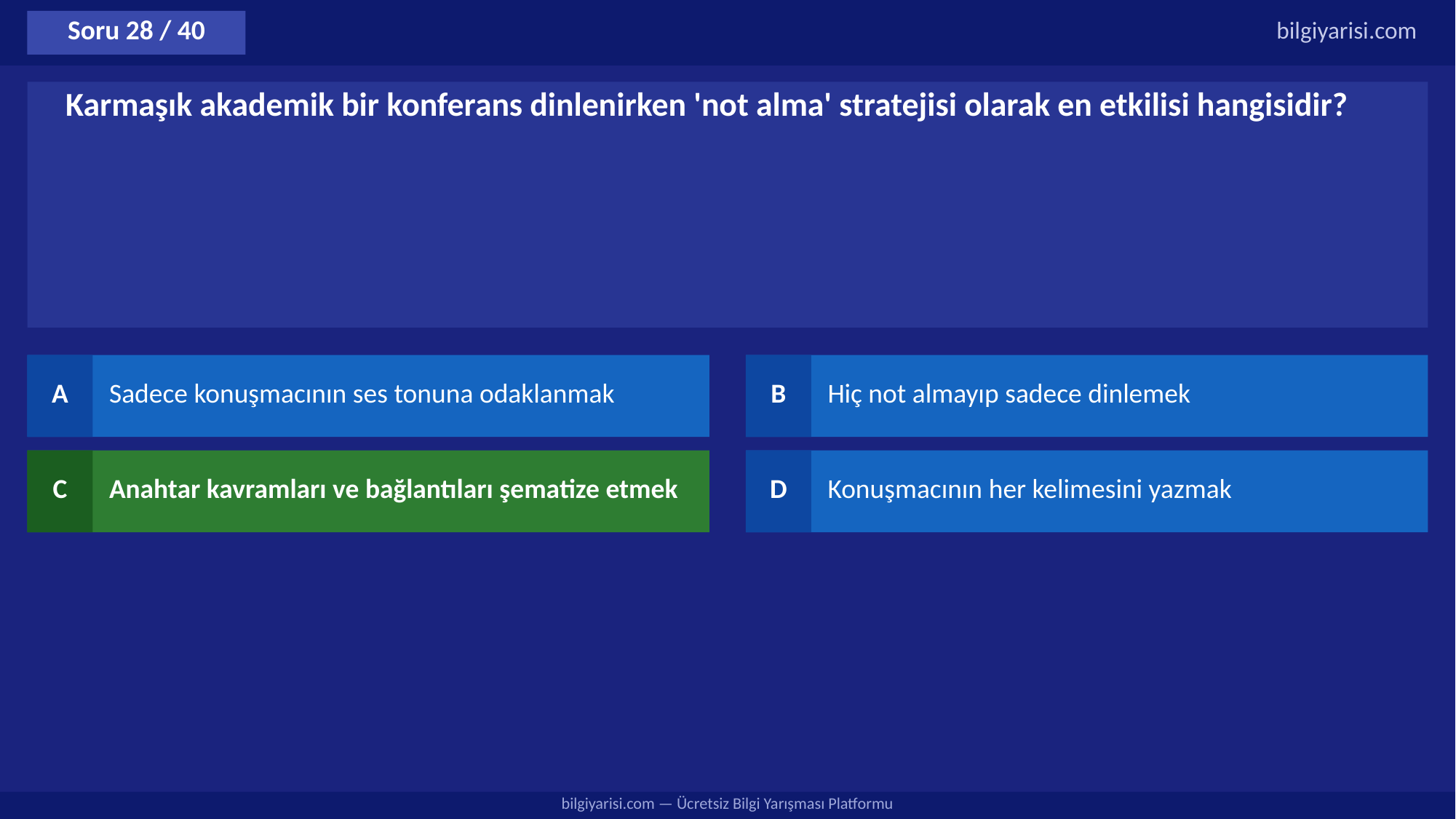

Soru 28 / 40
bilgiyarisi.com

Karmaşık akademik bir konferans dinlenirken 'not alma' stratejisi olarak en etkilisi hangisidir?

A
Sadece konuşmacının ses tonuna odaklanmak

B
Hiç not almayıp sadece dinlemek

C
Anahtar kavramları ve bağlantıları şematize etmek

D
Konuşmacının her kelimesini yazmak
bilgiyarisi.com — Ücretsiz Bilgi Yarışması Platformu